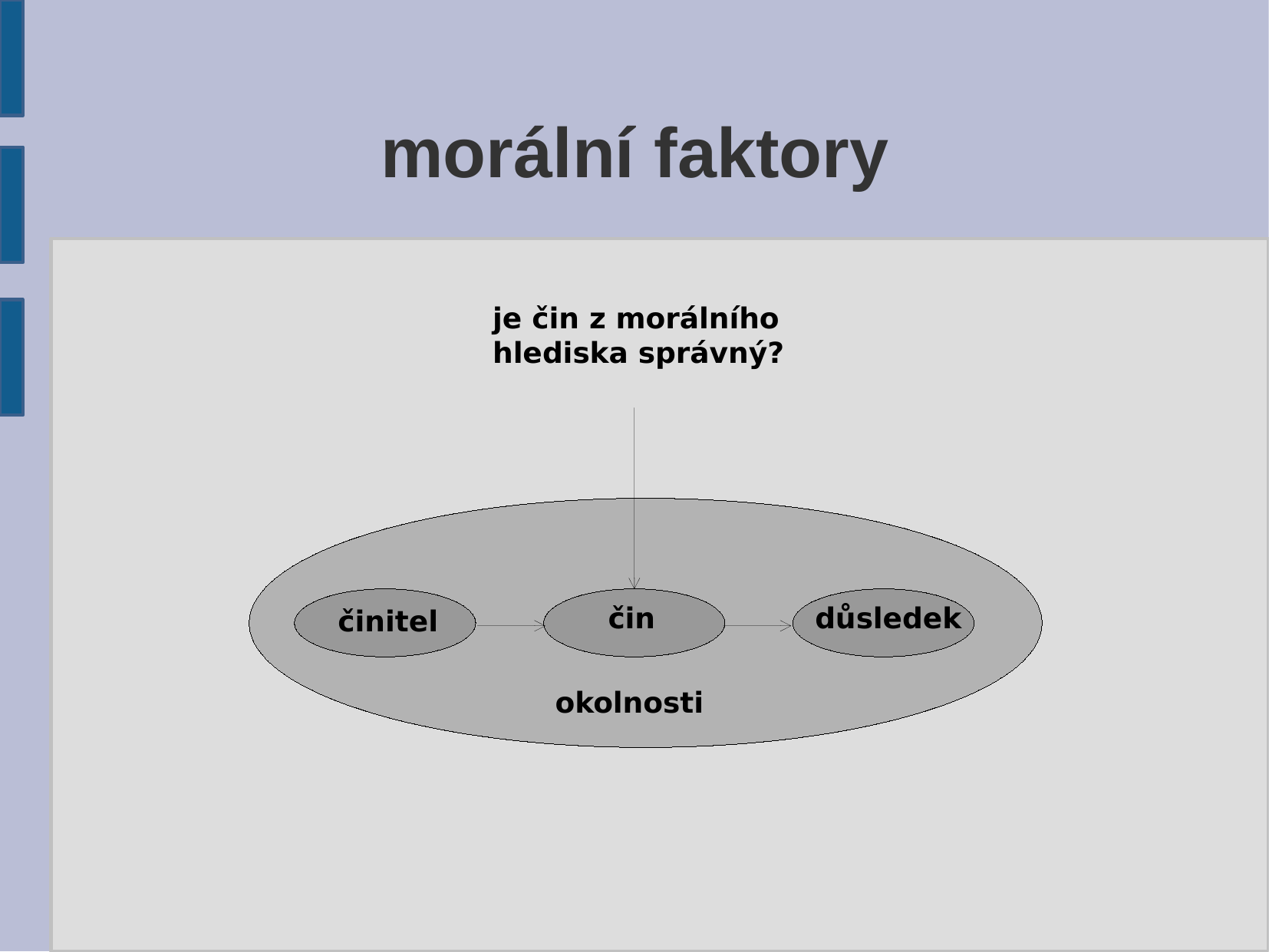

morální faktory
je čin z morálního
hlediska správný?

čin
důsledek
činitel

okolnosti